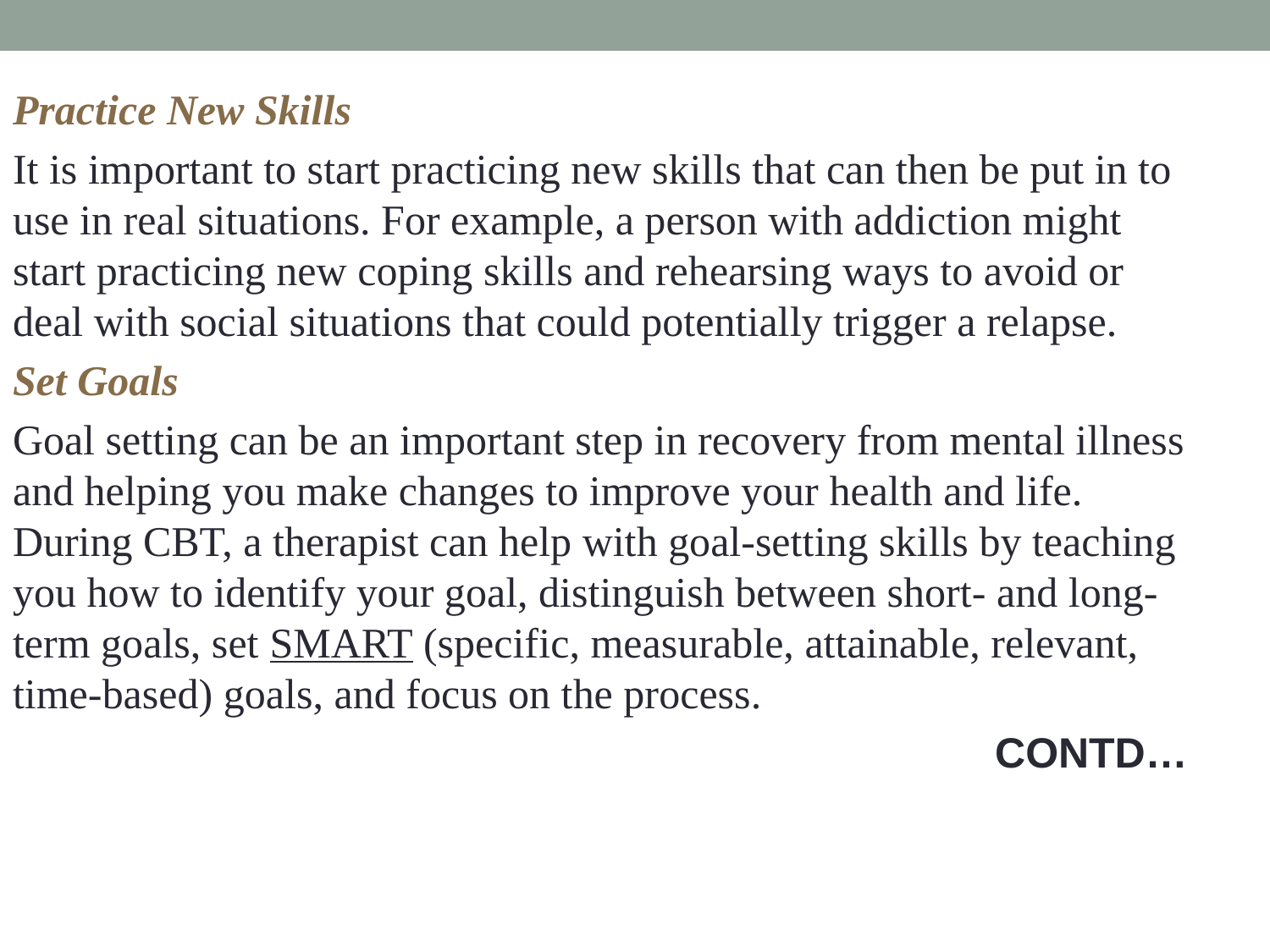

Practice New Skills
It is important to start practicing new skills that can then be put in to use in real situations. For example, a person with addiction might start practicing new coping skills and rehearsing ways to avoid or deal with social situations that could potentially trigger a relapse.
Set Goals
Goal setting can be an important step in recovery from mental illness and helping you make changes to improve your health and life. During CBT, a therapist can help with goal-setting skills by teaching you how to identify your goal, distinguish between short- and long-term goals, set SMART (specific, measurable, attainable, relevant, time-based) goals, and focus on the process.
CONTD…